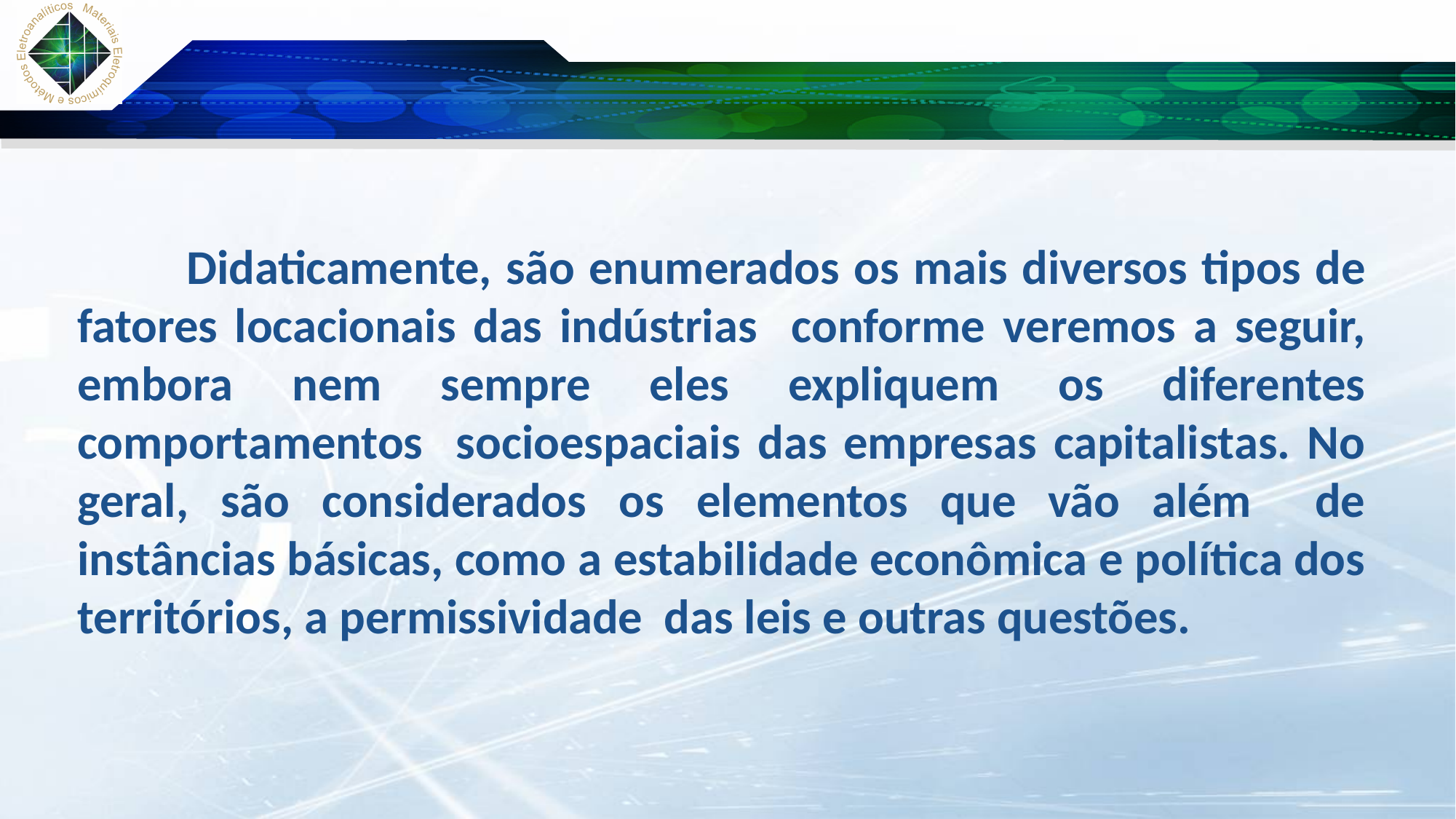

#
	Didaticamente, são enumerados os mais diversos tipos de fatores locacionais das indústrias  conforme veremos a seguir, embora nem sempre eles expliquem os diferentes comportamentos  socioespaciais das empresas capitalistas. No geral, são considerados os elementos que vão além  de instâncias básicas, como a estabilidade econômica e política dos territórios, a permissividade  das leis e outras questões.